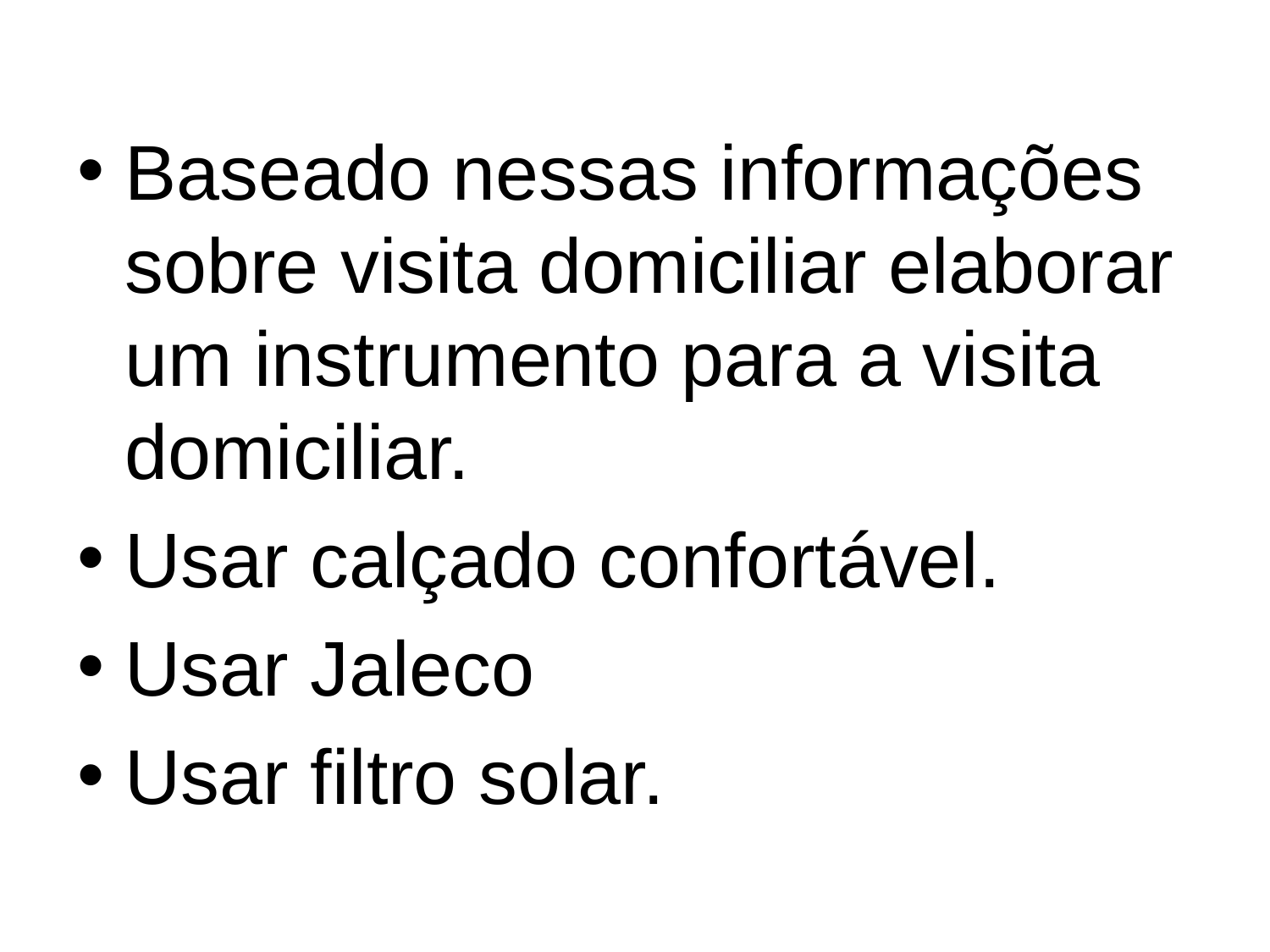

Baseado nessas informações sobre visita domiciliar elaborar um instrumento para a visita domiciliar.
Usar calçado confortável.
Usar Jaleco
Usar filtro solar.